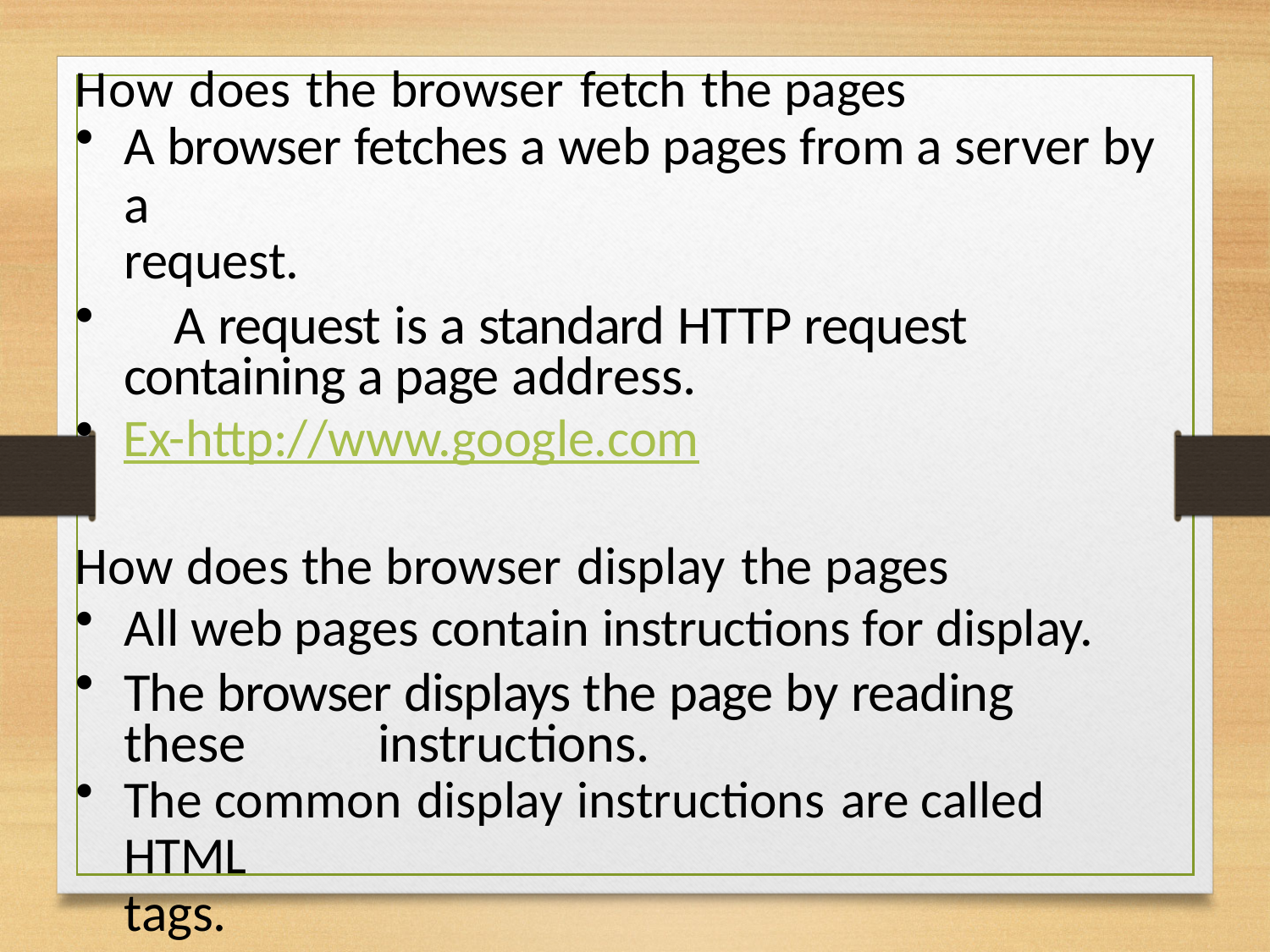

How does the browser fetch the pages
A browser fetches a web pages from a server by a
request.
	A request is a standard HTTP request containing a page address.
Ex-http://www.google.com
How does the browser display the pages
All web pages contain instructions for display.
The browser displays the page by reading these 	instructions.
The common display instructions are called HTML
tags.
HTML tag look like this <p>This is my page</p>.